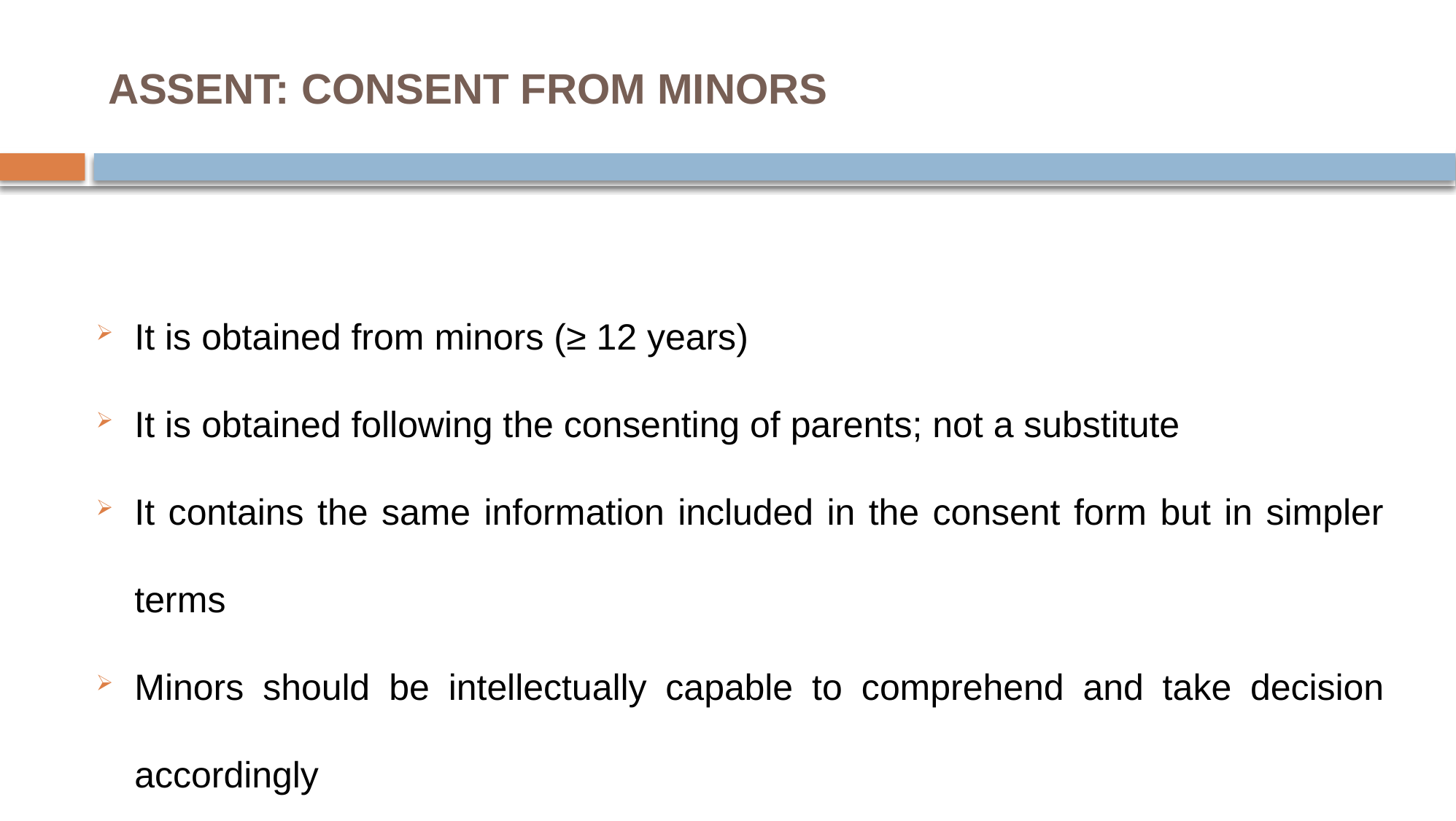

# ASSENT: CONSENT FROM MINORS
It is obtained from minors (≥ 12 years)
It is obtained following the consenting of parents; not a substitute
It contains the same information included in the consent form but in simpler terms
Minors should be intellectually capable to comprehend and take decision accordingly